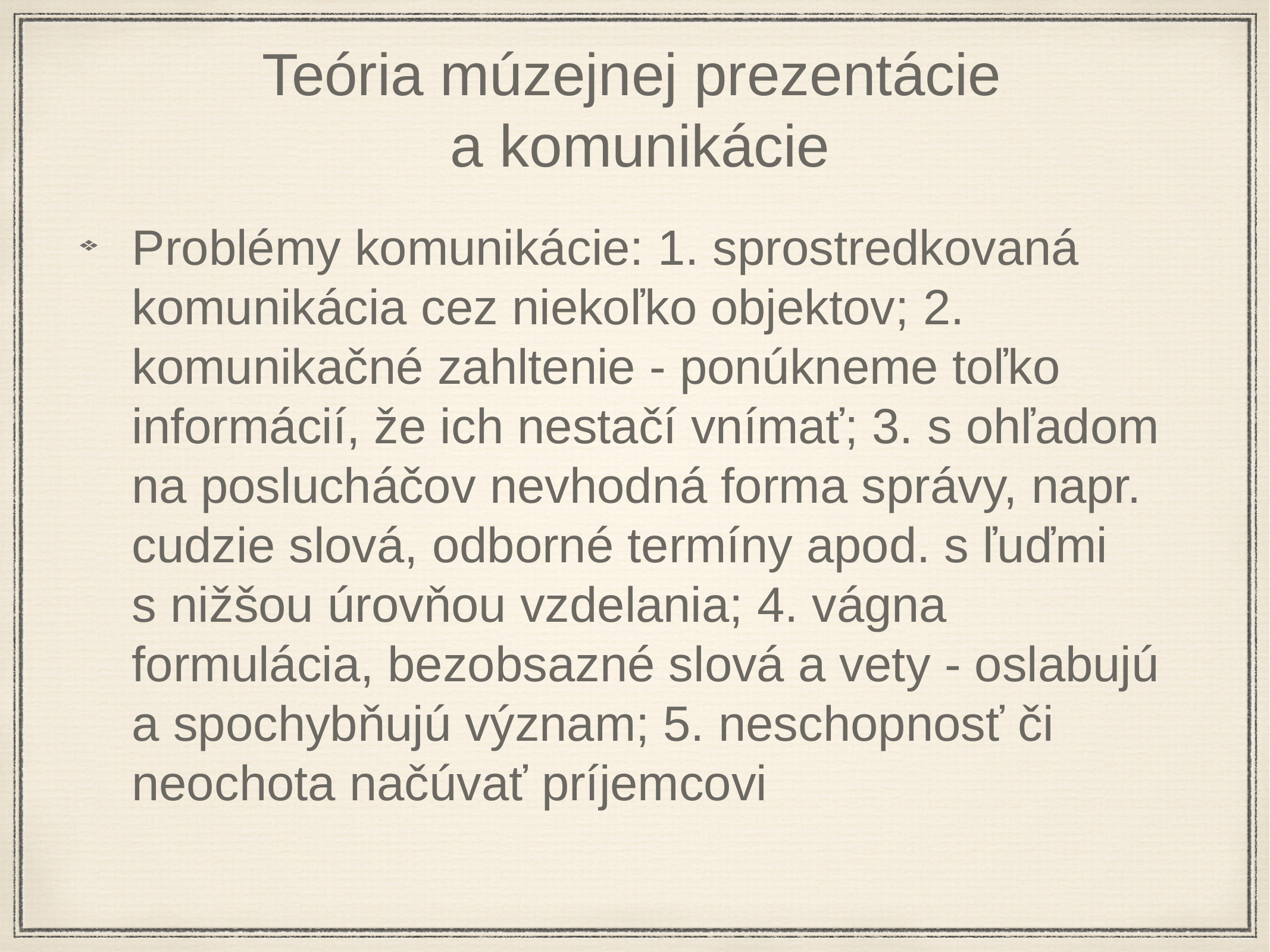

Teória múzejnej prezentácie
a komunikácie
Problémy komunikácie: 1. sprostredkovaná komunikácia cez niekoľko objektov; 2. komunikačné zahltenie - ponúkneme toľko informácií, že ich nestačí vnímať; 3. s ohľadom na poslucháčov nevhodná forma správy, napr. cudzie slová, odborné termíny apod. s ľuďmi s nižšou úrovňou vzdelania; 4. vágna formulácia, bezobsazné slová a vety - oslabujú a spochybňujú význam; 5. neschopnosť či neochota načúvať príjemcovi